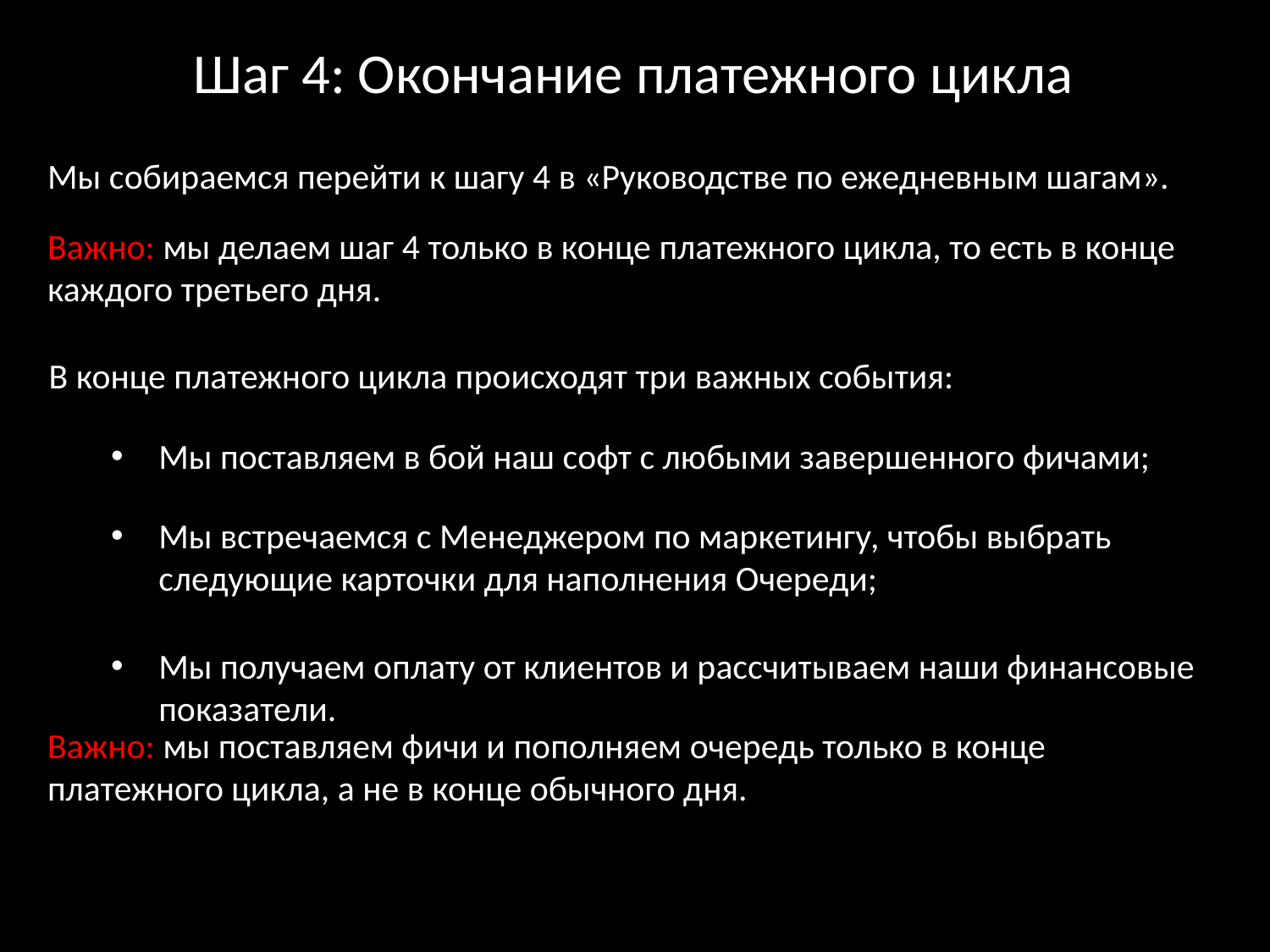

Шаг 4: Окончание платежного цикла
Мы собираемся перейти к шагу 4 в «Руководстве по ежедневным шагам».
Важно: мы делаем шаг 4 только в конце платежного цикла, то есть в конце каждого третьего дня.
В конце платежного цикла происходят три важных события:
Мы поставляем в бой наш софт с любыми завершенного фичами;
Мы встречаемся с Менеджером по маркетингу, чтобы выбрать следующие карточки для наполнения Очереди;
Мы получаем оплату от клиентов и рассчитываем наши финансовые показатели.
Важно: мы поставляем фичи и пополняем очередь только в конце платежного цикла, а не в конце обычного дня.